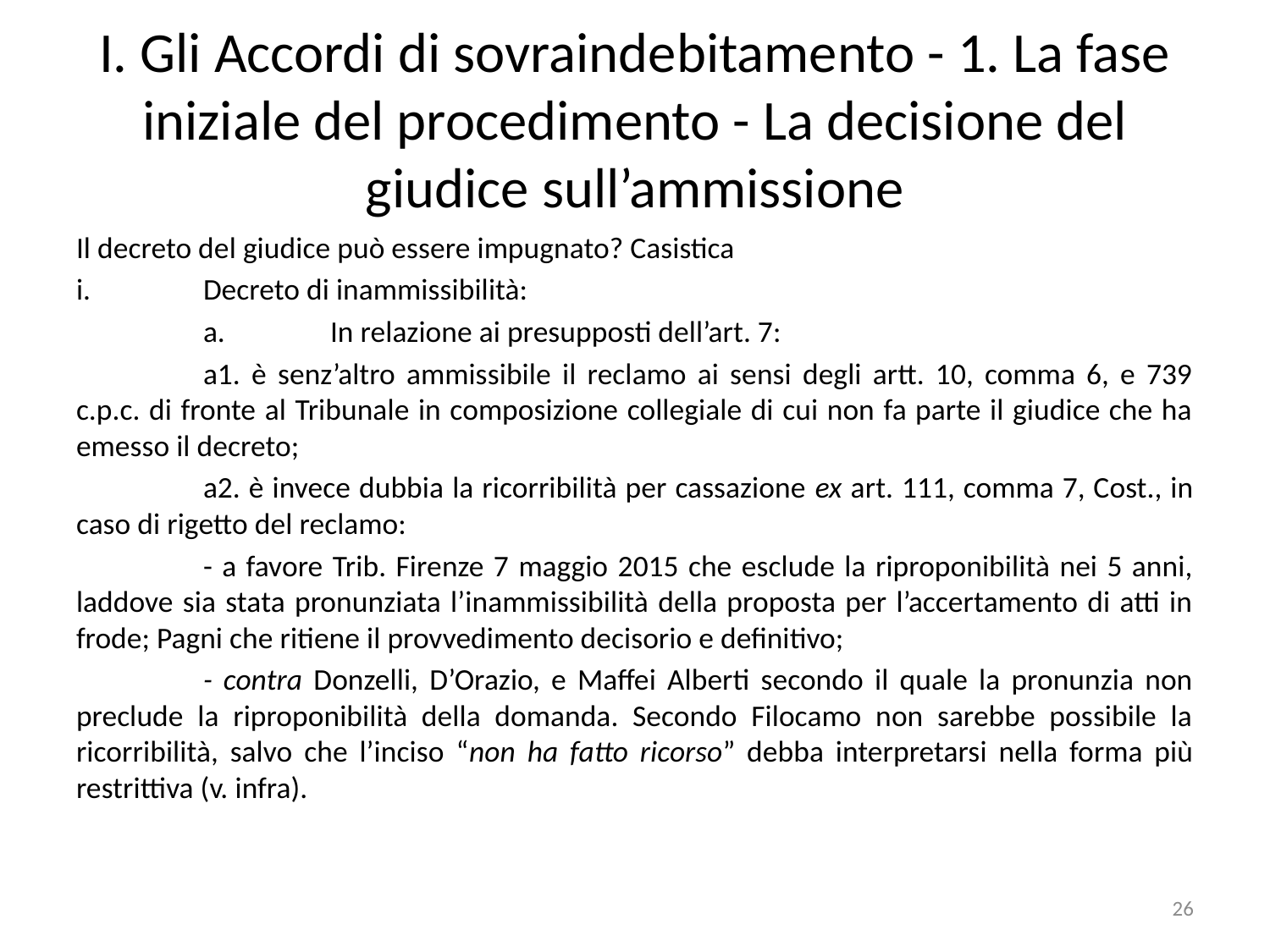

# I. Gli Accordi di sovraindebitamento - 1. La fase iniziale del procedimento - La decisione del giudice sull’ammissione
Il decreto del giudice può essere impugnato? Casistica
i.	Decreto di inammissibilità:
	a.	In relazione ai presupposti dell’art. 7:
	a1. è senz’altro ammissibile il reclamo ai sensi degli artt. 10, comma 6, e 739 c.p.c. di fronte al Tribunale in composizione collegiale di cui non fa parte il giudice che ha emesso il decreto;
	a2. è invece dubbia la ricorribilità per cassazione ex art. 111, comma 7, Cost., in caso di rigetto del reclamo:
	- a favore Trib. Firenze 7 maggio 2015 che esclude la riproponibilità nei 5 anni, laddove sia stata pronunziata l’inammissibilità della proposta per l’accertamento di atti in frode; Pagni che ritiene il provvedimento decisorio e definitivo;
	- contra Donzelli, D’Orazio, e Maffei Alberti secondo il quale la pronunzia non preclude la riproponibilità della domanda. Secondo Filocamo non sarebbe possibile la ricorribilità, salvo che l’inciso “non ha fatto ricorso” debba interpretarsi nella forma più restrittiva (v. infra).
26